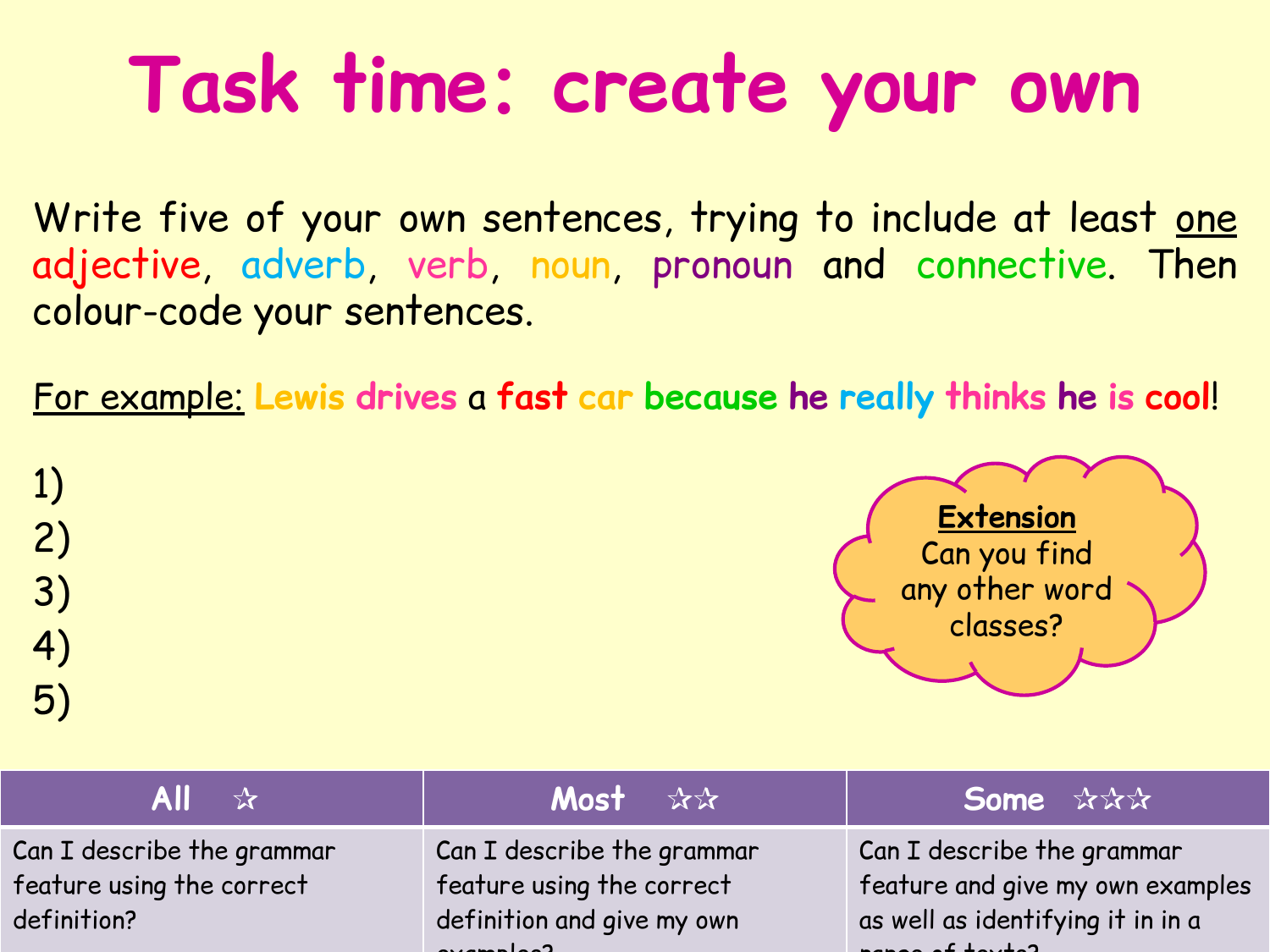

# Task time: create your own
Write five of your own sentences, trying to include at least one adjective, adverb, verb, noun, pronoun and connective. Then colour-code your sentences.

For example: Lewis drives a fast car because he really thinks he is cool!

1)
2)
3)
4)
5)

Extension
Can you find any other word classes?
| All ✰ | Most ✰✰ | Some ✰✰✰ |
| --- | --- | --- |
| Can I describe the grammar feature using the correct definition? | Can I describe the grammar feature using the correct definition and give my own examples? | Can I describe the grammar feature and give my own examples as well as identifying it in in a range of texts? |